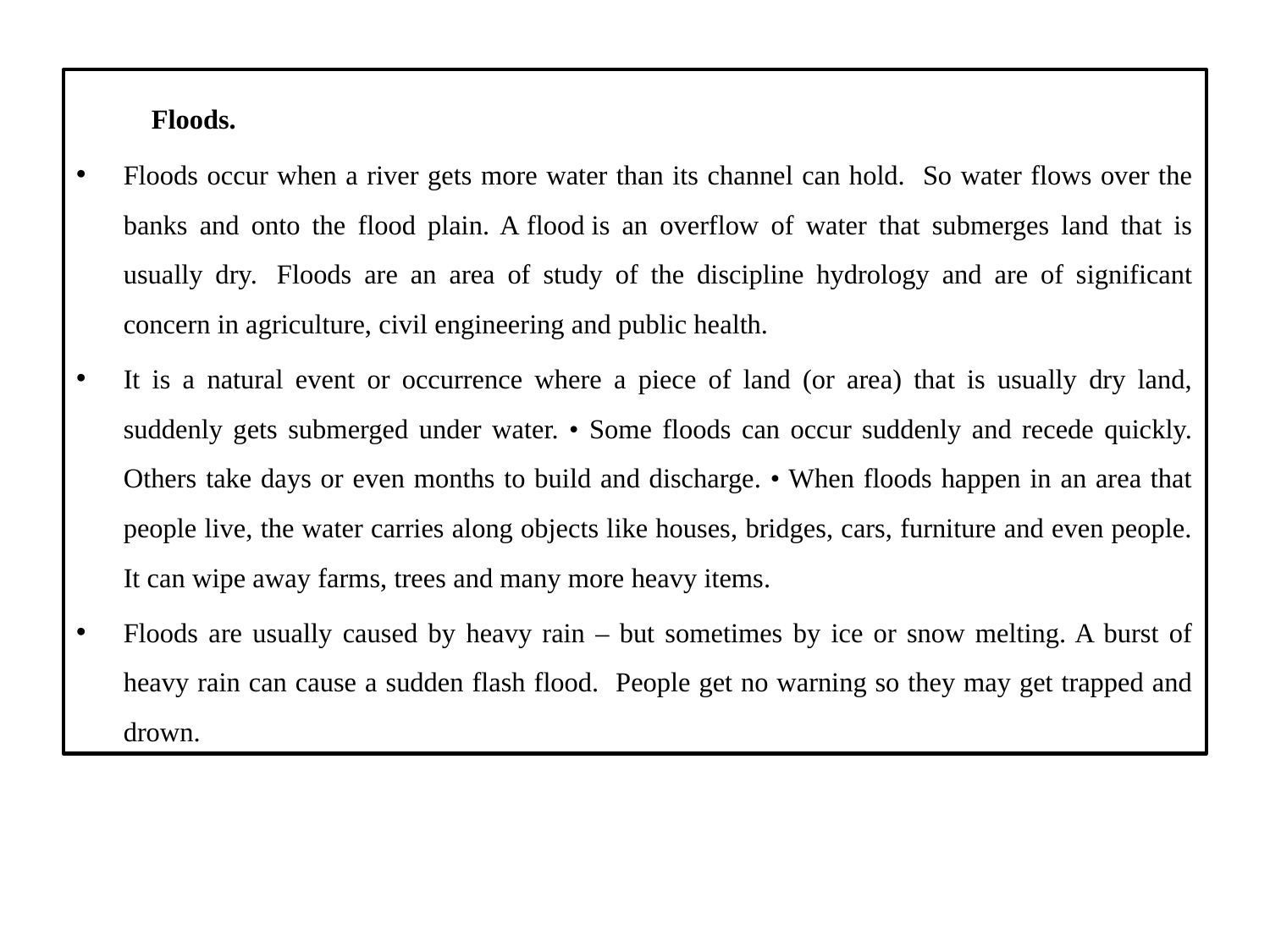

Floods.
Floods occur when a river gets more water than its channel can hold.  So water flows over the banks and onto the flood plain. A flood is an overflow of water that submerges land that is usually dry.  Floods are an area of study of the discipline hydrology and are of significant concern in agriculture, civil engineering and public health.
It is a natural event or occurrence where a piece of land (or area) that is usually dry land, suddenly gets submerged under water. • Some floods can occur suddenly and recede quickly. Others take days or even months to build and discharge. • When floods happen in an area that people live, the water carries along objects like houses, bridges, cars, furniture and even people. It can wipe away farms, trees and many more heavy items.
Floods are usually caused by heavy rain – but sometimes by ice or snow melting. A burst of heavy rain can cause a sudden flash flood.  People get no warning so they may get trapped and drown.